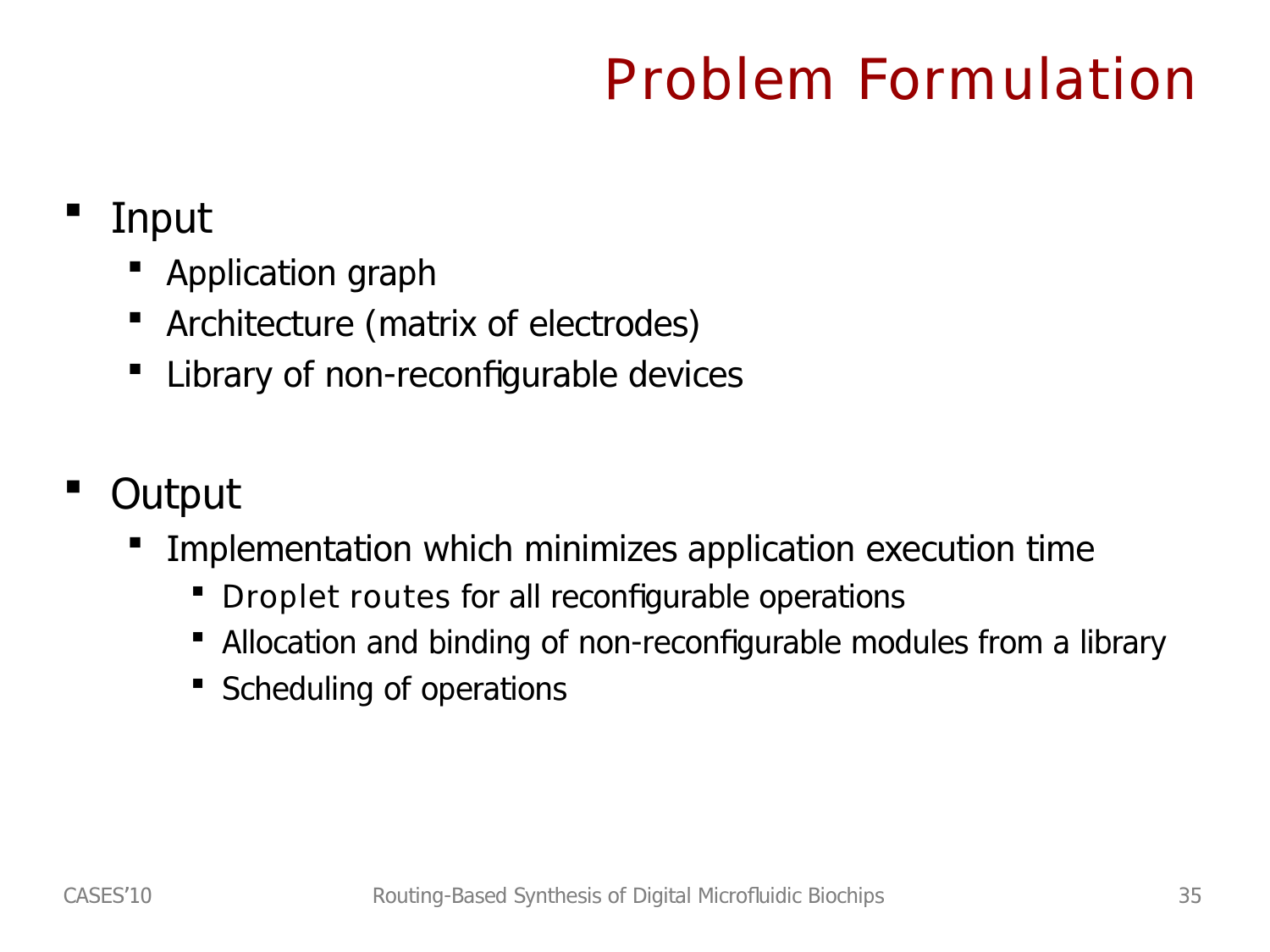

# Problem Formulation
Input
Application graph
Architecture (matrix of electrodes)
Library of non-reconfigurable devices

Output
Implementation which minimizes application execution time
Droplet routes for all reconfigurable operations
Allocation and binding of non-reconfigurable modules from a library
Scheduling of operations
CASES’10
Routing-Based Synthesis of Digital Microfluidic Biochips
35